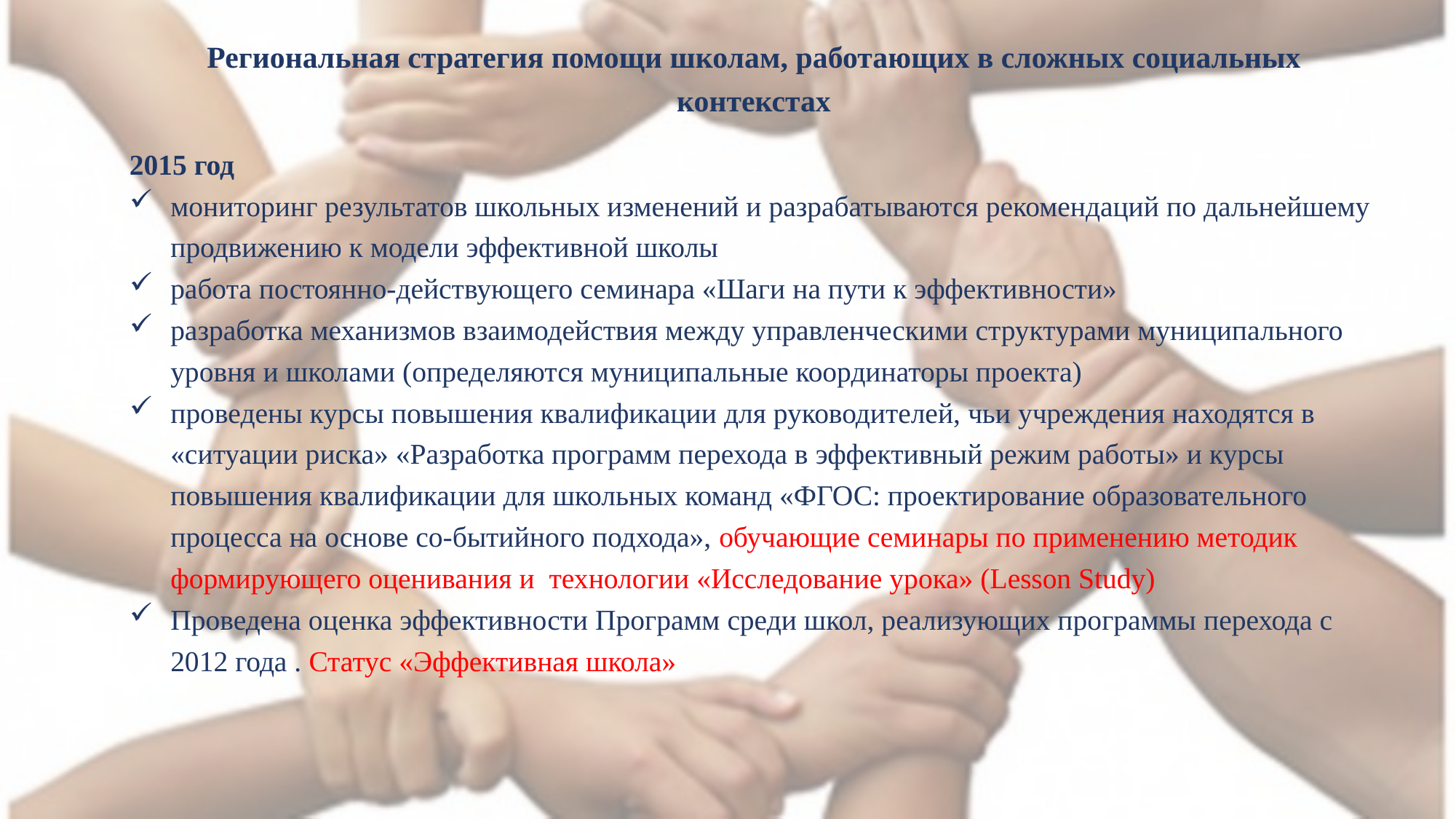

# Региональная стратегия помощи школам, работающих в сложных социальных контекстах
2015 год
мониторинг результатов школьных изменений и разрабатываются рекомендаций по дальнейшему продвижению к модели эффективной школы
работа постоянно-действующего семинара «Шаги на пути к эффективности»
разработка механизмов взаимодействия между управленческими структурами муниципального уровня и школами (определяются муниципальные координаторы проекта)
проведены курсы повышения квалификации для руководителей, чьи учреждения находятся в «ситуации риска» «Разработка программ перехода в эффективный режим работы» и курсы повышения квалификации для школьных команд «ФГОС: проектирование образовательного процесса на основе со-бытийного подхода», обучающие семинары по применению методик формирующего оценивания и  технологии «Исследование урока» (Lesson Study)
Проведена оценка эффективности Программ среди школ, реализующих программы перехода с 2012 года . Статус «Эффективная школа»